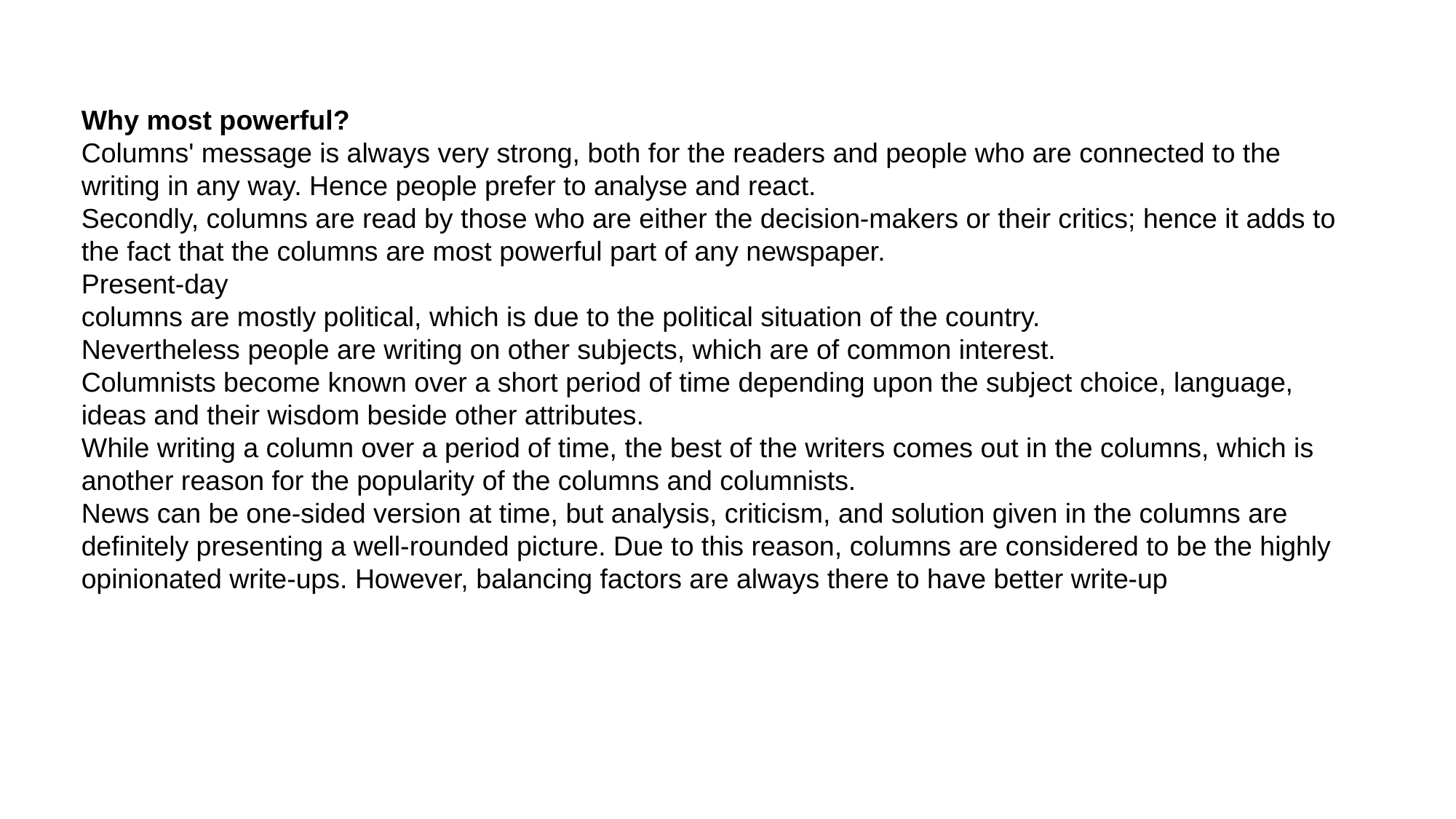

Why most powerful?
Columns' message is always very strong, both for the readers and people who are connected to the
writing in any way. Hence people prefer to analyse and react.
Secondly, columns are read by those who are either the decision-makers or their critics; hence it adds to
the fact that the columns are most powerful part of any newspaper.
Present-day
columns are mostly political, which is due to the political situation of the country.
Nevertheless people are writing on other subjects, which are of common interest.
Columnists become known over a short period of time depending upon the subject choice, language,
ideas and their wisdom beside other attributes.
While writing a column over a period of time, the best of the writers comes out in the columns, which is
another reason for the popularity of the columns and columnists.
News can be one-sided version at time, but analysis, criticism, and solution given in the columns are
definitely presenting a well-rounded picture. Due to this reason, columns are considered to be the highly
opinionated write-ups. However, balancing factors are always there to have better write-up